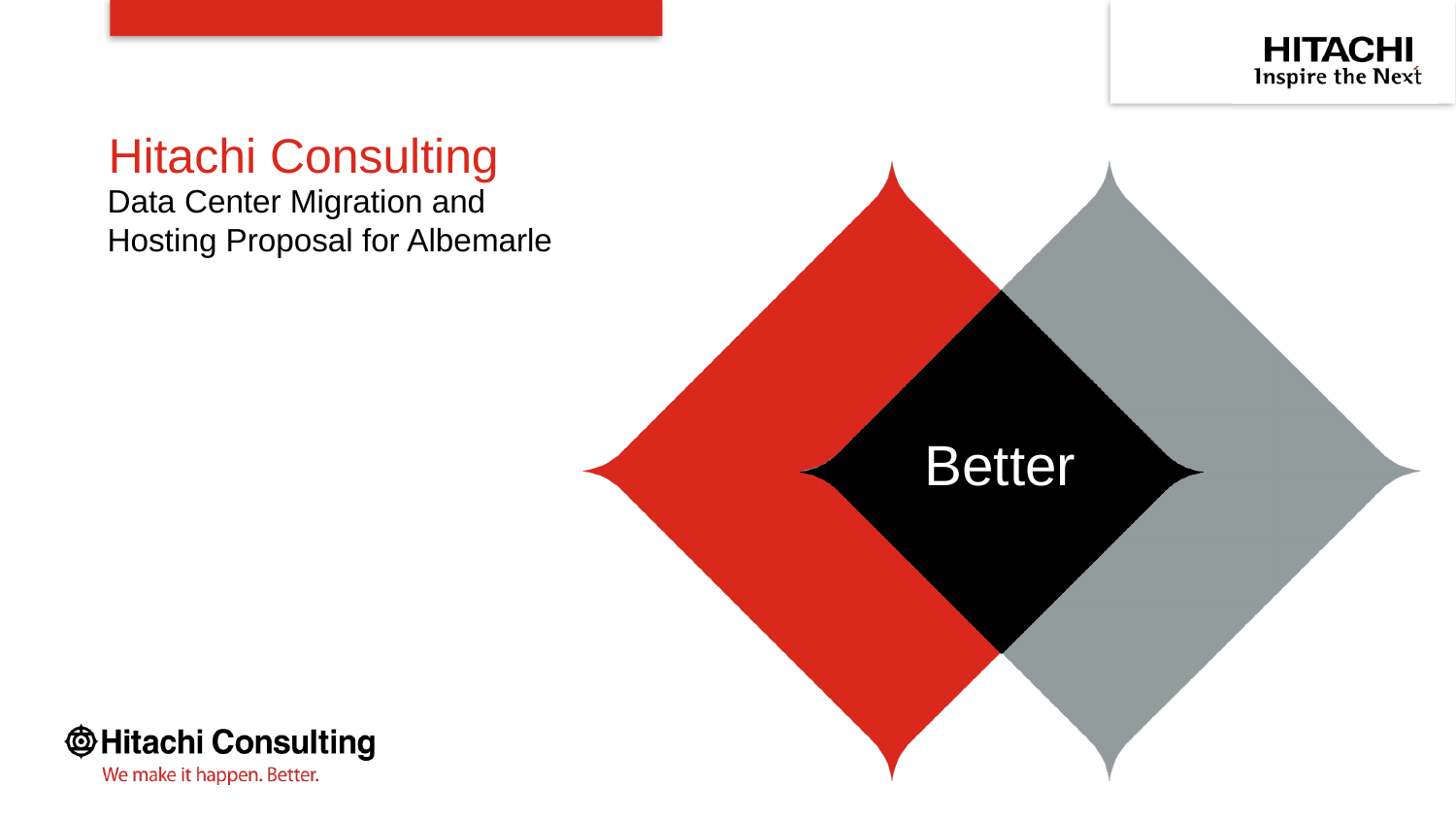

# Hitachi Consulting
Data Center Migration and Hosting Proposal for Albemarle
Better